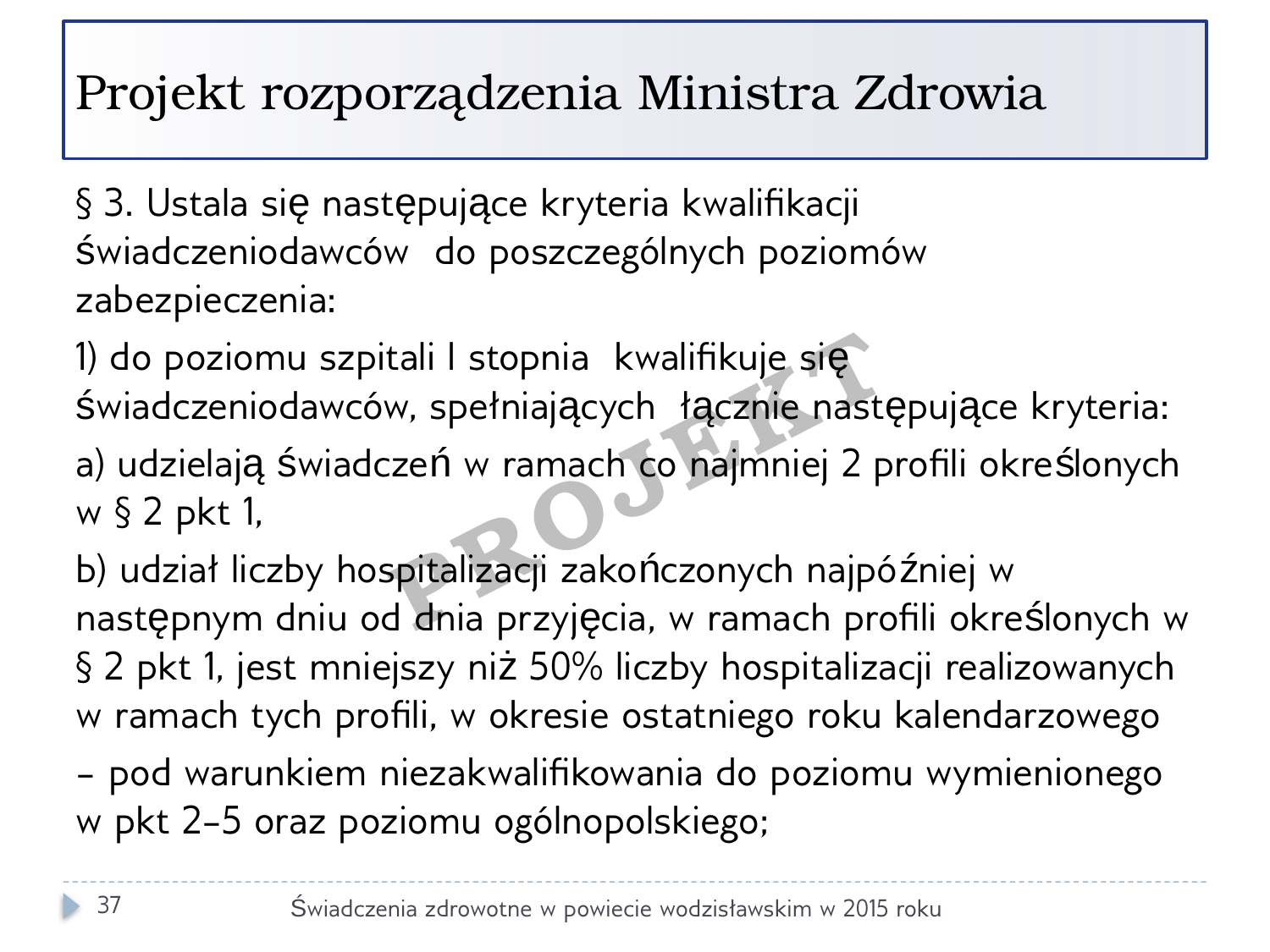

# Projekt rozporządzenia Ministra Zdrowia
§ 3. Ustala się następujące kryteria kwalifikacji świadczeniodawców  do poszczególnych poziomów zabezpieczenia:
1) do poziomu szpitali I stopnia  kwalifikuje się świadczeniodawców, spełniających  łącznie następujące kryteria:
a) udzielają świadczeń w ramach co najmniej 2 profili określonych w § 2 pkt 1,
b) udział liczby hospitalizacji zakończonych najpóźniej w następnym dniu od dnia przyjęcia, w ramach profili określonych w § 2 pkt 1, jest mniejszy niż 50% liczby hospitalizacji realizowanych w ramach tych profili, w okresie ostatniego roku kalendarzowego
– pod warunkiem niezakwalifikowania do poziomu wymienionego w pkt 2–5 oraz poziomu ogólnopolskiego;
PROJEKT
37
Świadczenia zdrowotne w powiecie wodzisławskim w 2015 roku